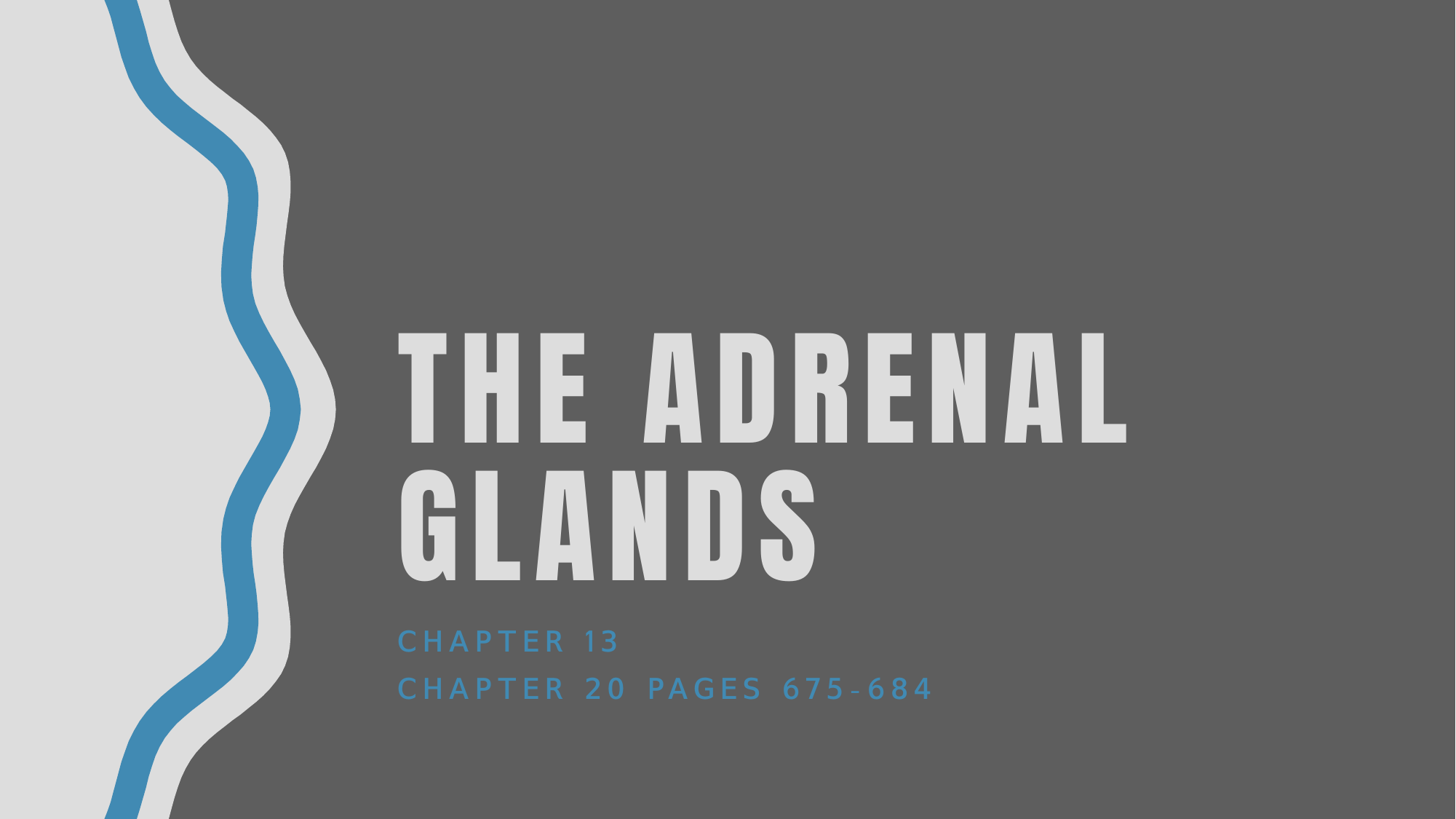

# The adrenal glands
Chapter 13
Chapter 20 pages 675-684